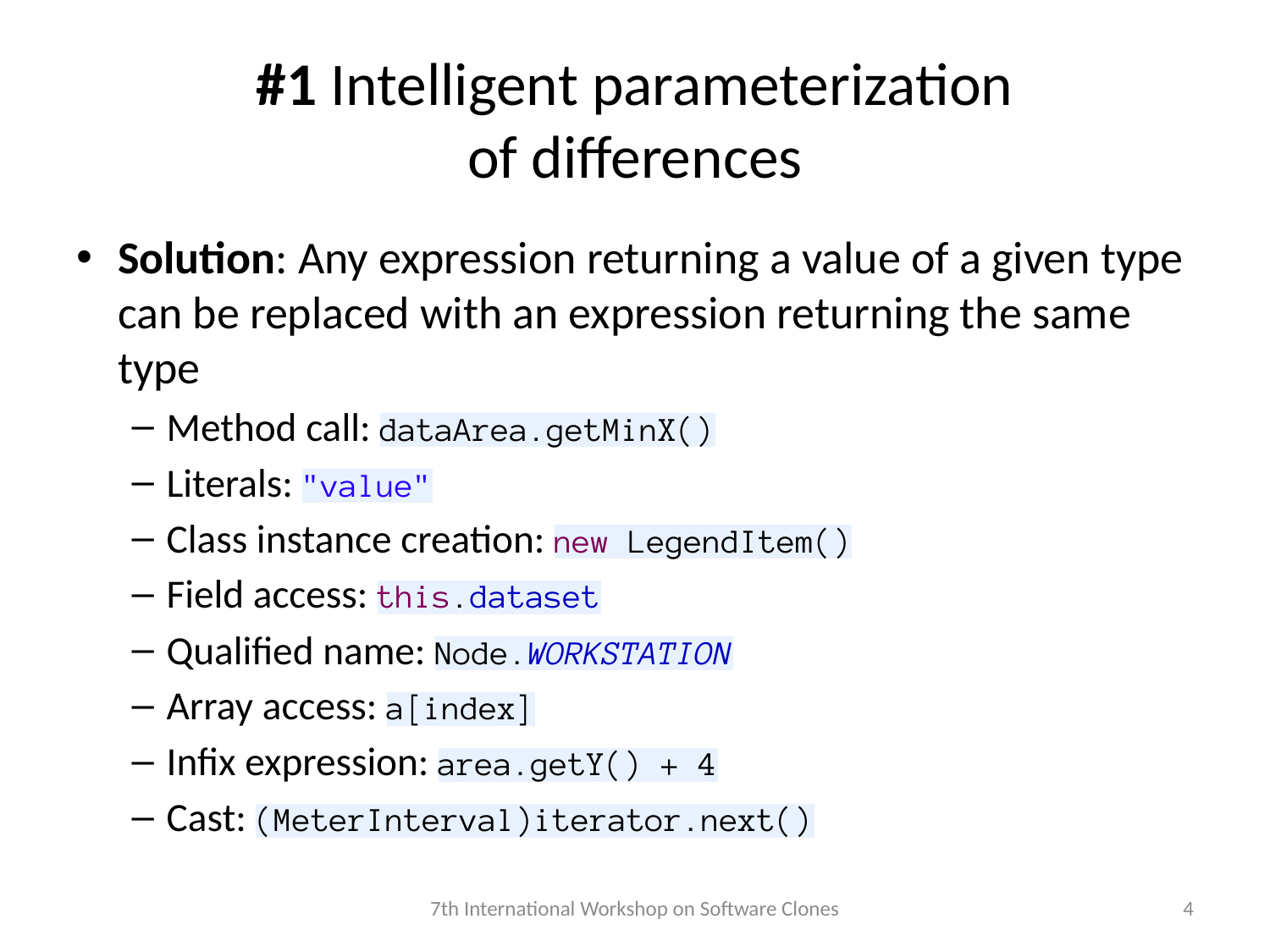

# #1 Intelligent parameterization of differences
Solution: Any expression returning a value of a given type can be replaced with an expression returning the same type
Method call: dataArea.getMinX()
Literals: "value"
Class instance creation: new LegendItem()
Field access: this.dataset
Qualified name: Node.WORKSTATION
Array access: a[index]
Infix expression: area.getY() + 4
Cast: (MeterInterval)iterator.next()

7th International Workshop on Software Clones
4